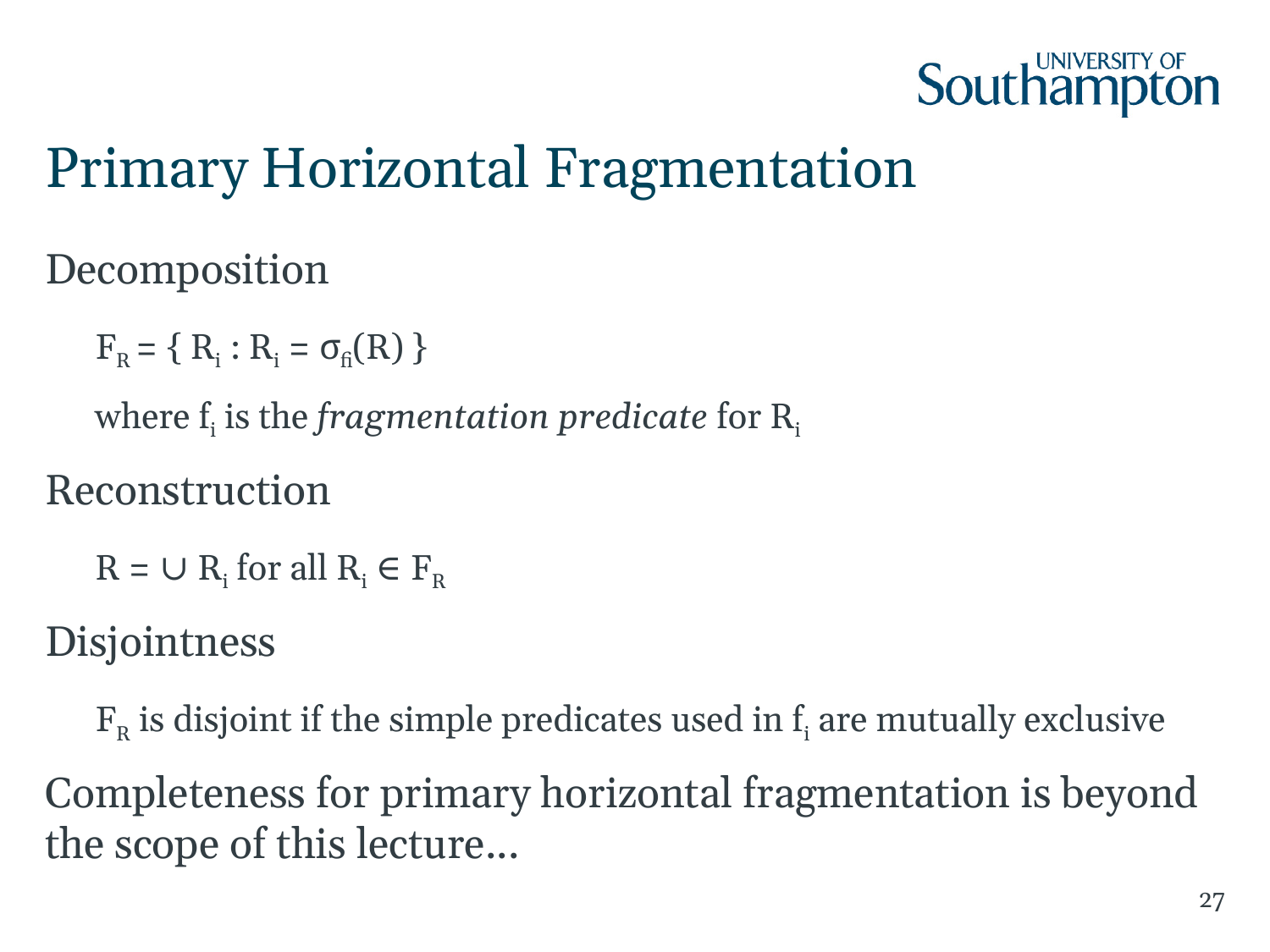

# Primary Horizontal Fragmentation
Decomposition
FR = { Ri : Ri = σfi(R) }
where fi is the fragmentation predicate for Ri
Reconstruction
R = ∪ Ri for all Ri ∈ FR
Disjointness
FR is disjoint if the simple predicates used in fi are mutually exclusive
Completeness for primary horizontal fragmentation is beyond the scope of this lecture...

27